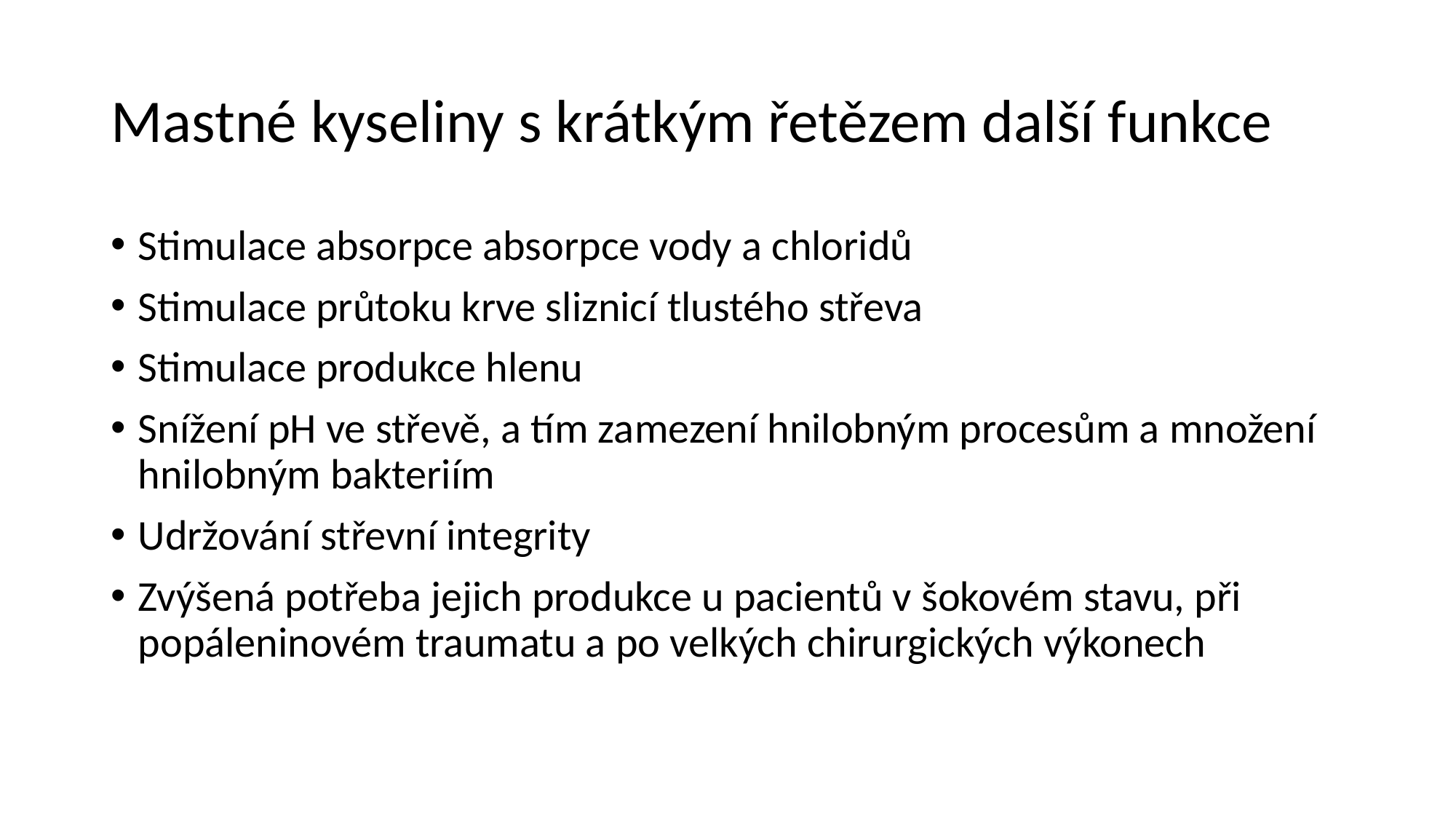

# Mastné kyseliny s krátkým řetězem další funkce
Stimulace absorpce absorpce vody a chloridů
Stimulace průtoku krve sliznicí tlustého střeva
Stimulace produkce hlenu
Snížení pH ve střevě, a tím zamezení hnilobným procesům a množení hnilobným bakteriím
Udržování střevní integrity
Zvýšená potřeba jejich produkce u pacientů v šokovém stavu, při popáleninovém traumatu a po velkých chirurgických výkonech